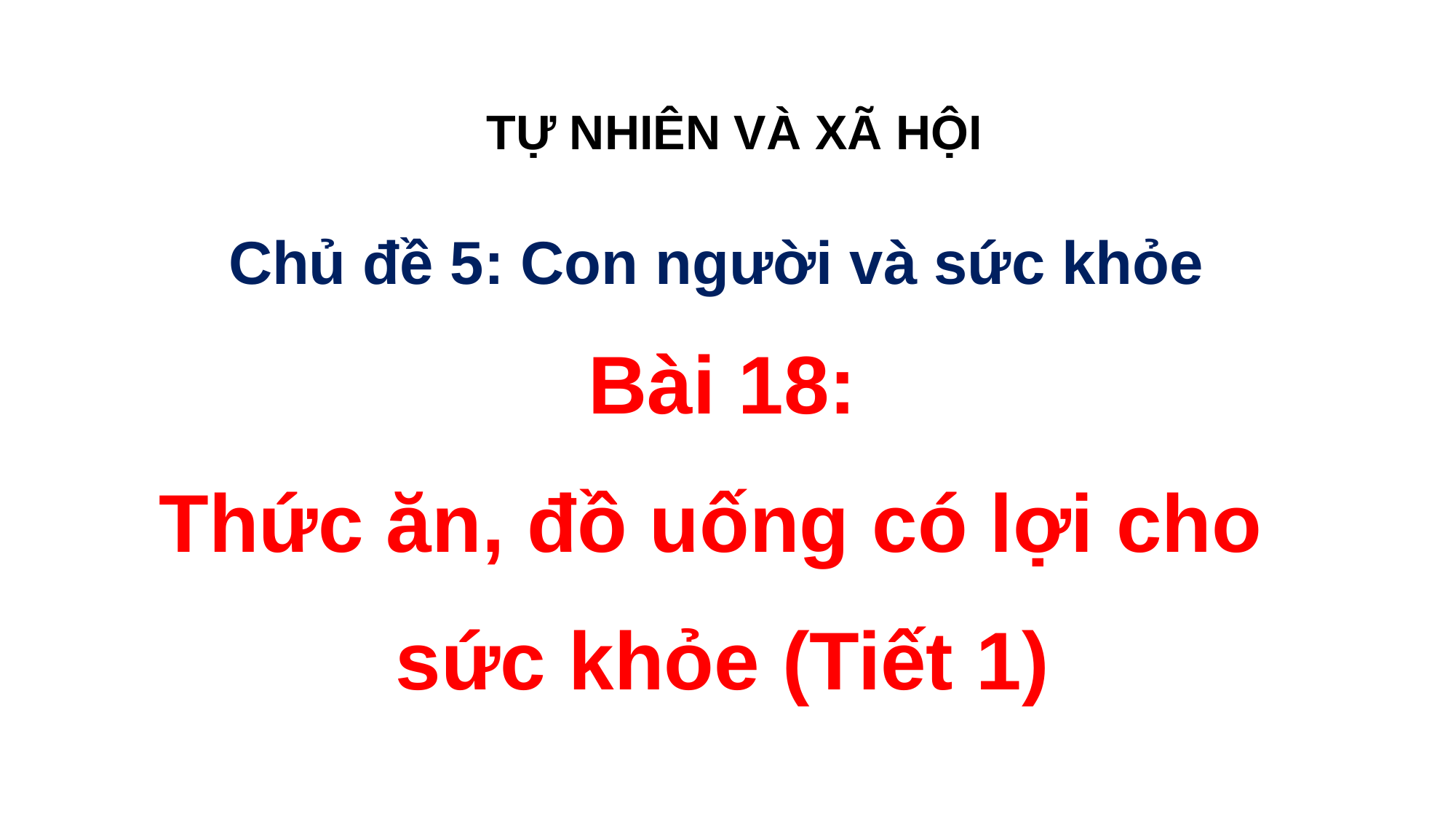

TNXH 3
TỰ NHIÊN VÀ XÃ HỘI

Chủ đề 5: Con người và sức khỏe
Bài 18:
Thức ăn, đồ uống có lợi cho
sức khỏe (Tiết 1)